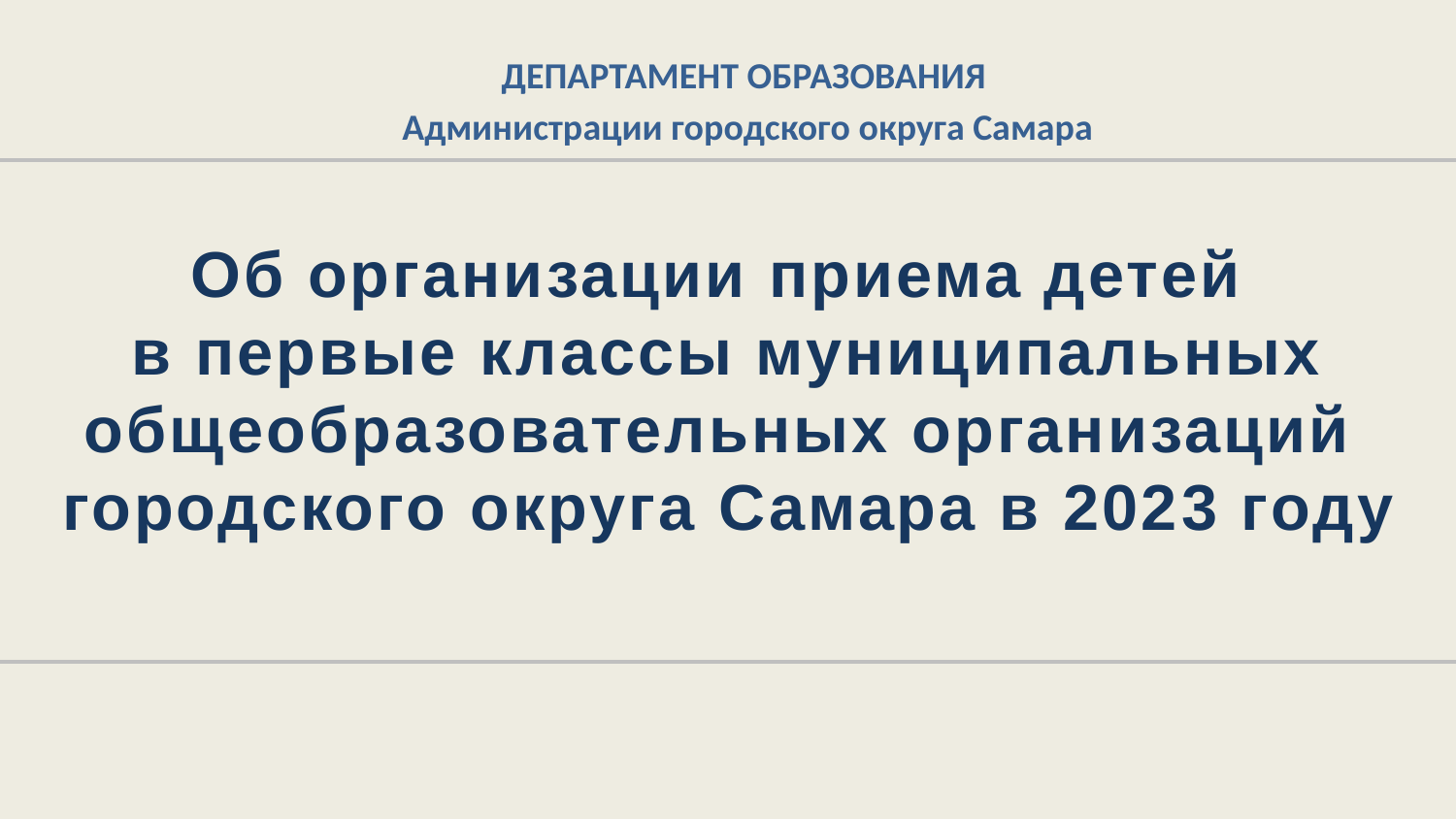

ДЕПАРТАМЕНТ ОБРАЗОВАНИЯ
Администрации городского округа Самара
Об организации приема детей
в первые классы муниципальных общеобразовательных организаций
городского округа Самара в 2023 году